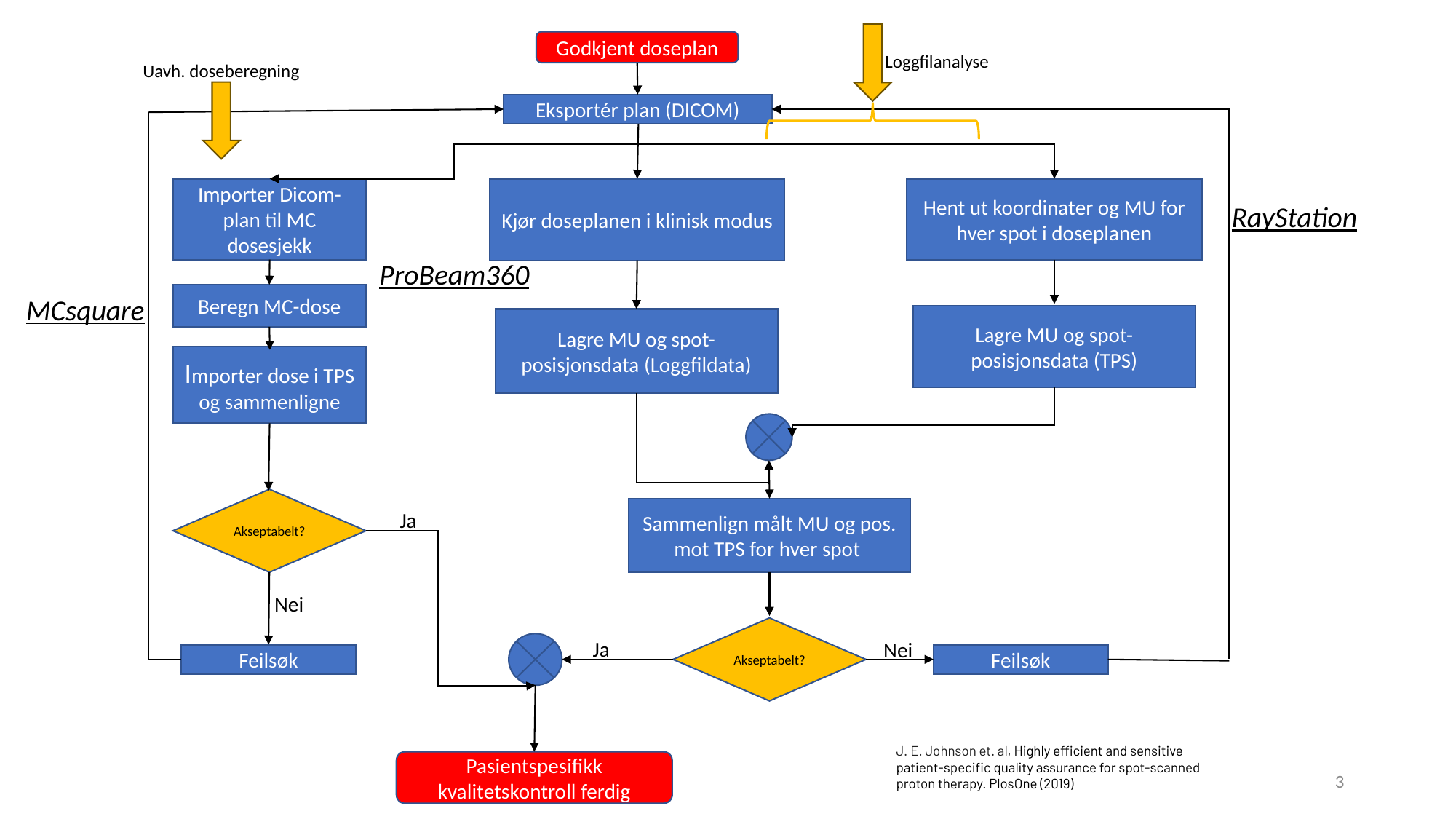

Loggfilanalyse
Uavh. doseberegning
Godkjent doseplan
Eksportér plan (DICOM)
Importer Dicom-plan til MC dosesjekk
Kjør doseplanen i klinisk modus
Hent ut koordinater og MU for hver spot i doseplanen
RayStation
ProBeam360
Beregn MC-dose
MCsquare
Lagre MU og spot-posisjonsdata (TPS)
Lagre MU og spot-posisjonsdata (Loggfildata)
Importer dose i TPS og sammenligne

Akseptabelt?
Sammenlign målt MU og pos. mot TPS for hver spot
Ja
Nei
Akseptabelt?
Ja
Nei

Feilsøk
Feilsøk
J. E. Johnson et. al, Highly efficient and sensitive patient-specific quality assurance for spot-scanned proton therapy. PlosOne (2019)

Pasientspesifikk kvalitetskontroll ferdig
3